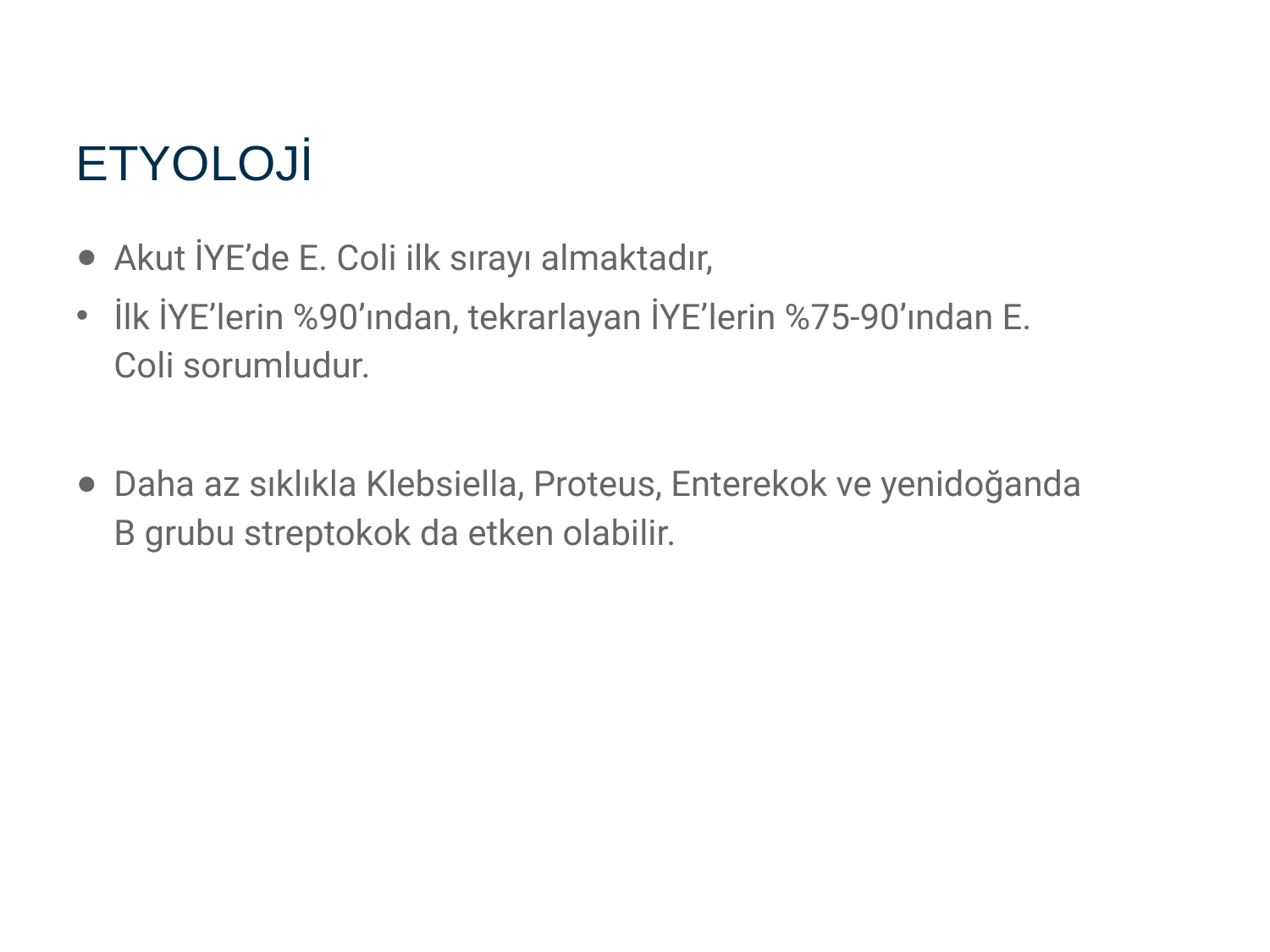

ETYOLOJİ
Akut İYE’de E. Coli ilk sırayı almaktadır,
İlk İYE’lerin %90’ından, tekrarlayan İYE’lerin %75-90’ından E. Coli sorumludur.

Daha az sıklıkla Klebsiella, Proteus, Enterekok ve yenidoğanda B grubu streptokok da etken olabilir.